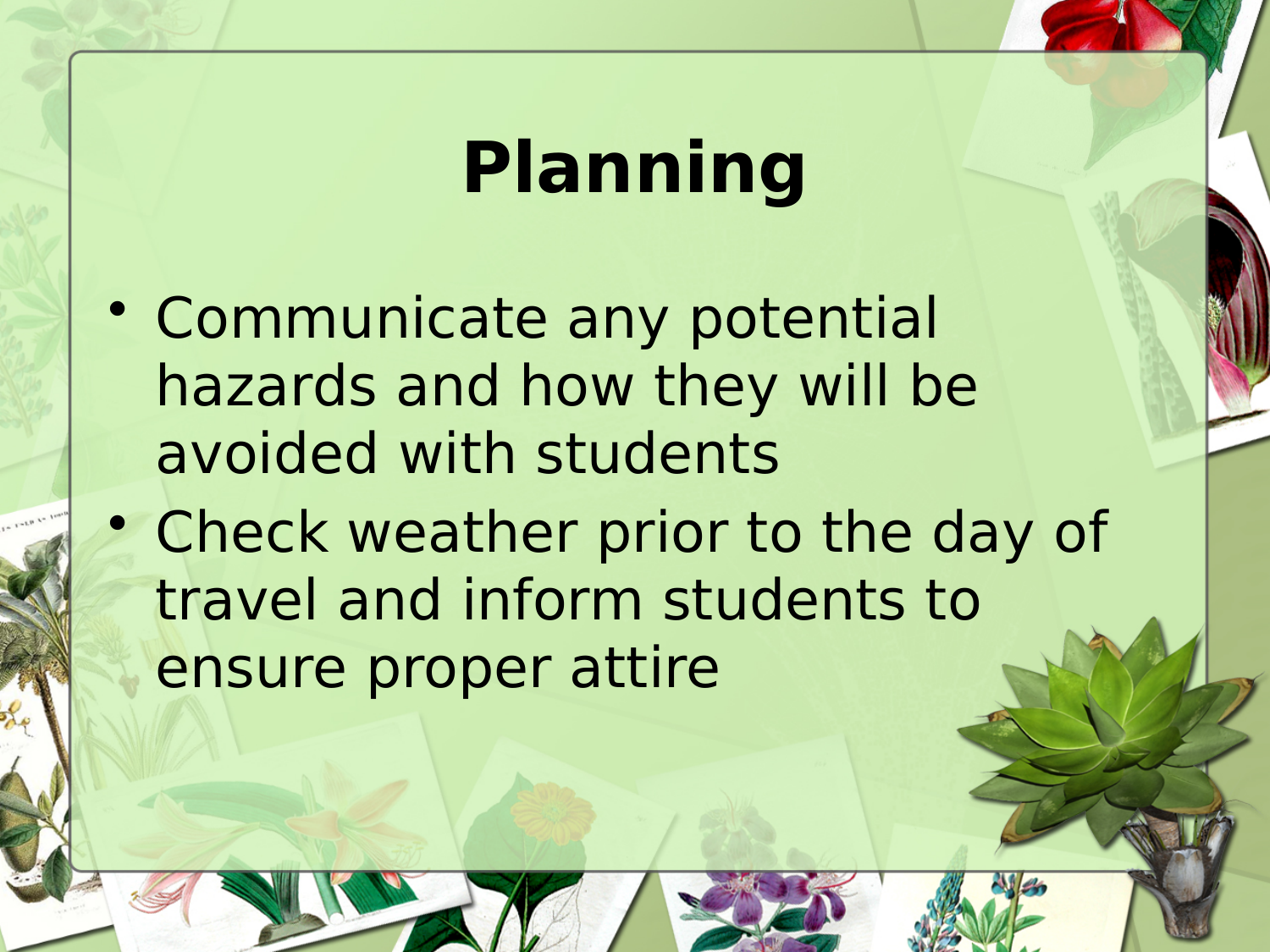

# Planning
Communicate any potential hazards and how they will be avoided with students
Check weather prior to the day of travel and inform students to ensure proper attire